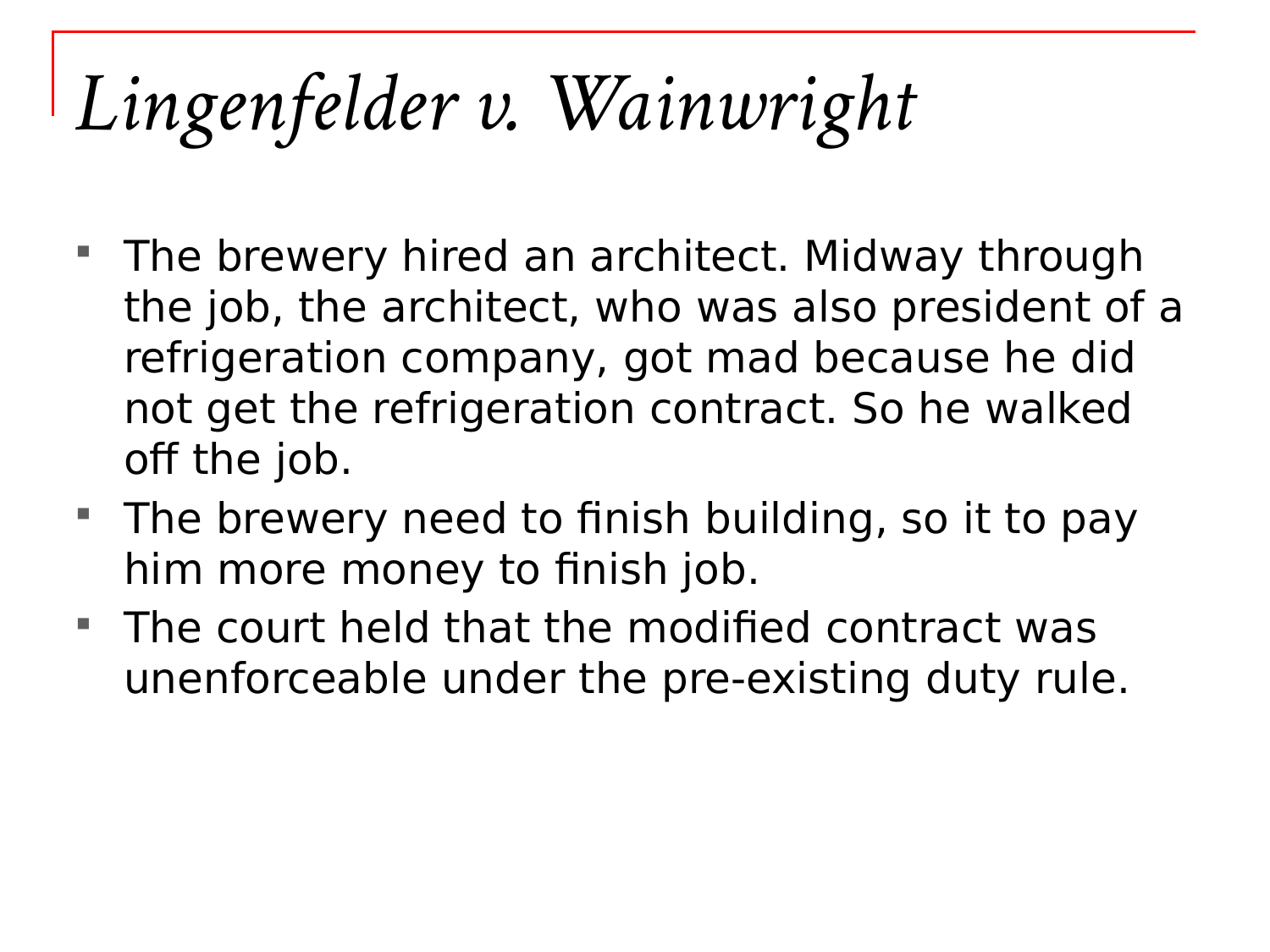

# Lingenfelder v. Wainwright
The brewery hired an architect. Midway through the job, the architect, who was also president of a refrigeration company, got mad because he did not get the refrigeration contract. So he walked off the job.
The brewery need to finish building, so it to pay him more money to finish job.
The court held that the modified contract was unenforceable under the pre-existing duty rule.